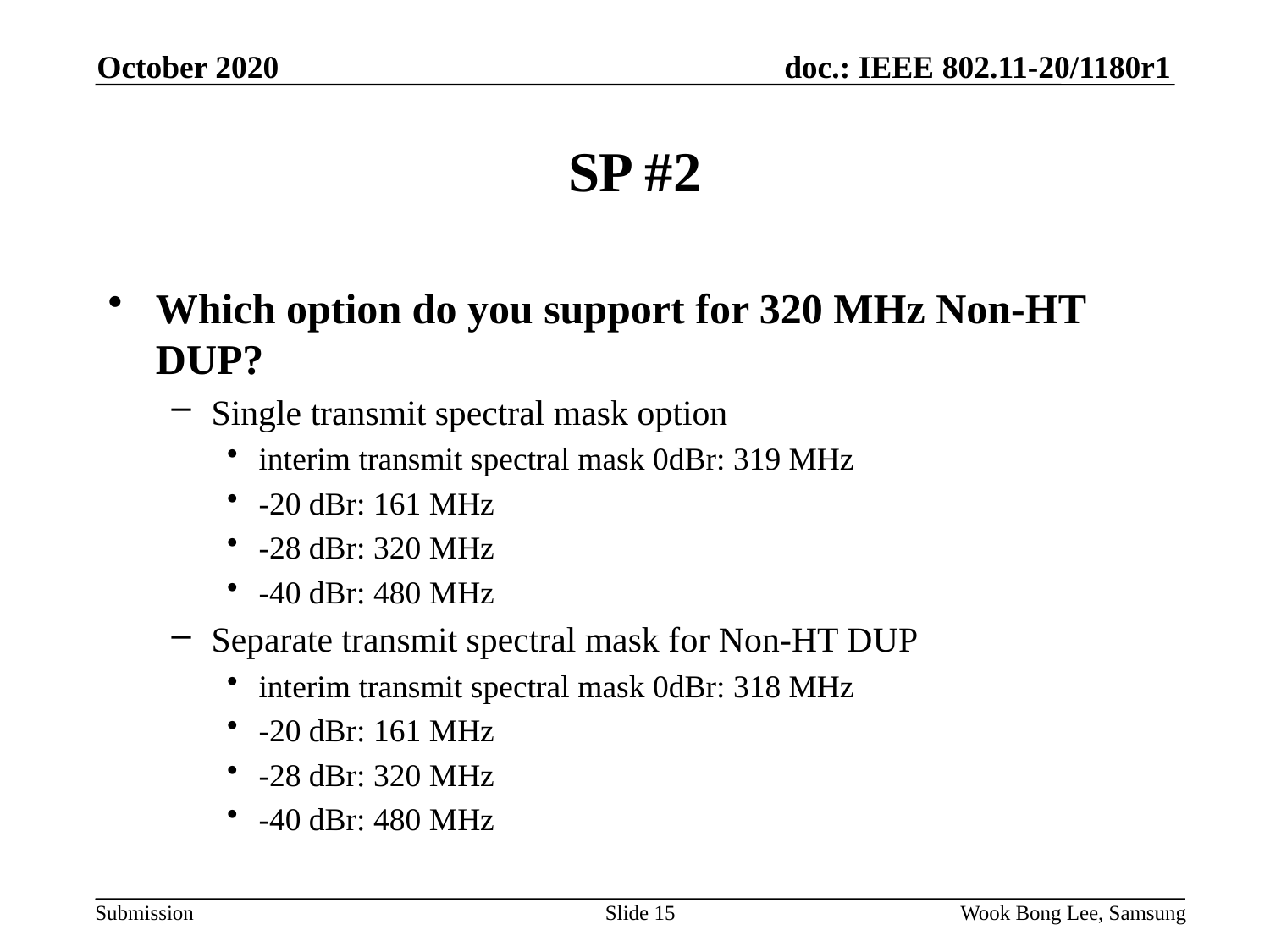

October 2020
# SP #2
Which option do you support for 320 MHz Non-HT DUP?
Single transmit spectral mask option
interim transmit spectral mask 0dBr: 319 MHz
-20 dBr: 161 MHz
-28 dBr: 320 MHz
-40 dBr: 480 MHz
Separate transmit spectral mask for Non-HT DUP
interim transmit spectral mask 0dBr: 318 MHz
-20 dBr: 161 MHz
-28 dBr: 320 MHz
-40 dBr: 480 MHz
Slide 15
Wook Bong Lee, Samsung